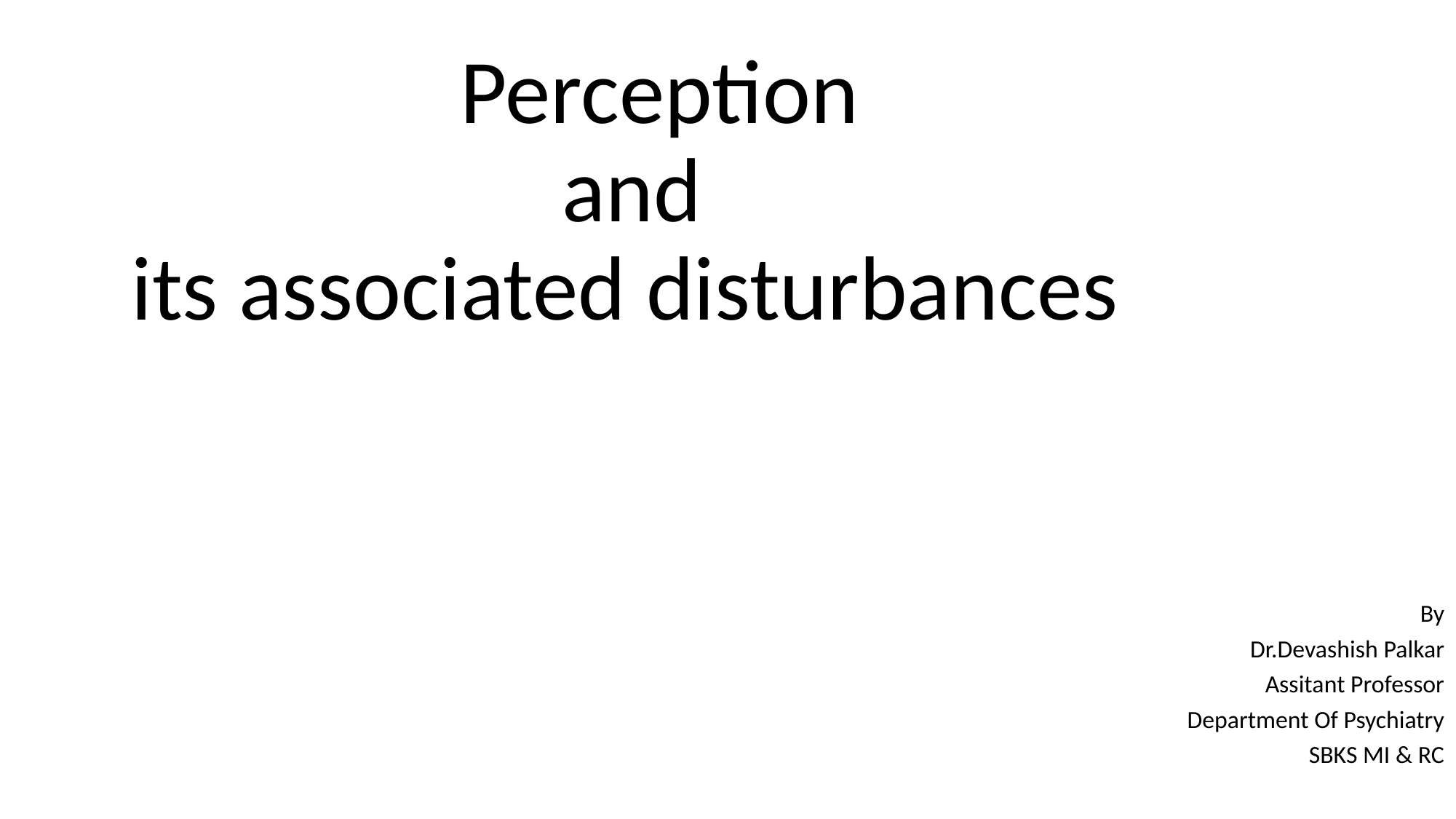

# Perception and its associated disturbances

By
Dr.Devashish Palkar
Assitant Professor
Department Of Psychiatry
SBKS MI & RC